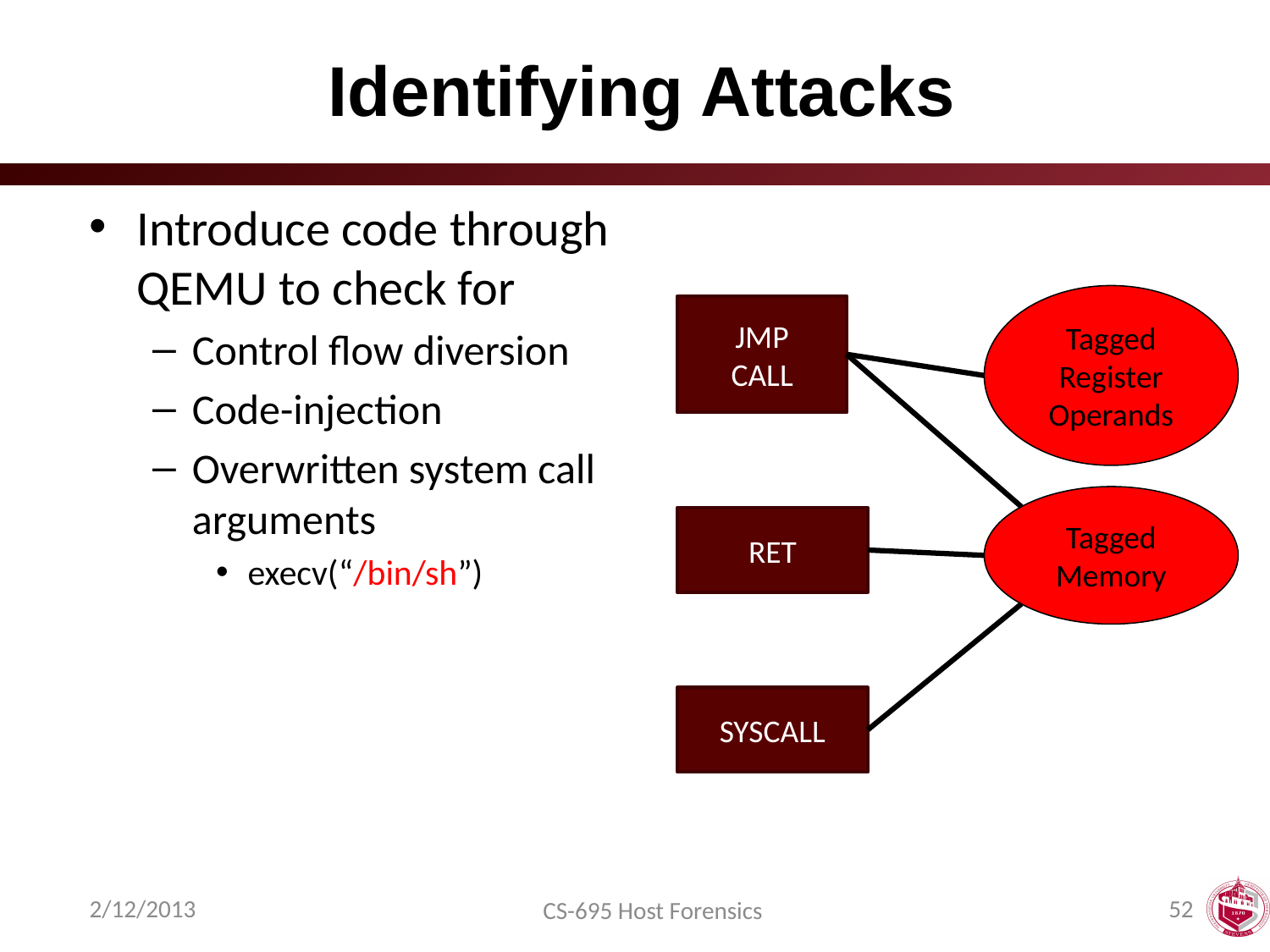

# Identifying Attacks
Introduce code through QEMU to check for
Control flow diversion
Code-injection
Overwritten system call arguments
execv(“/bin/sh”)
Tagged
Register
Operands
JMP
CALL
Tagged
Memory
RET
SYSCALL
2/12/2013
52
CS-695 Host Forensics